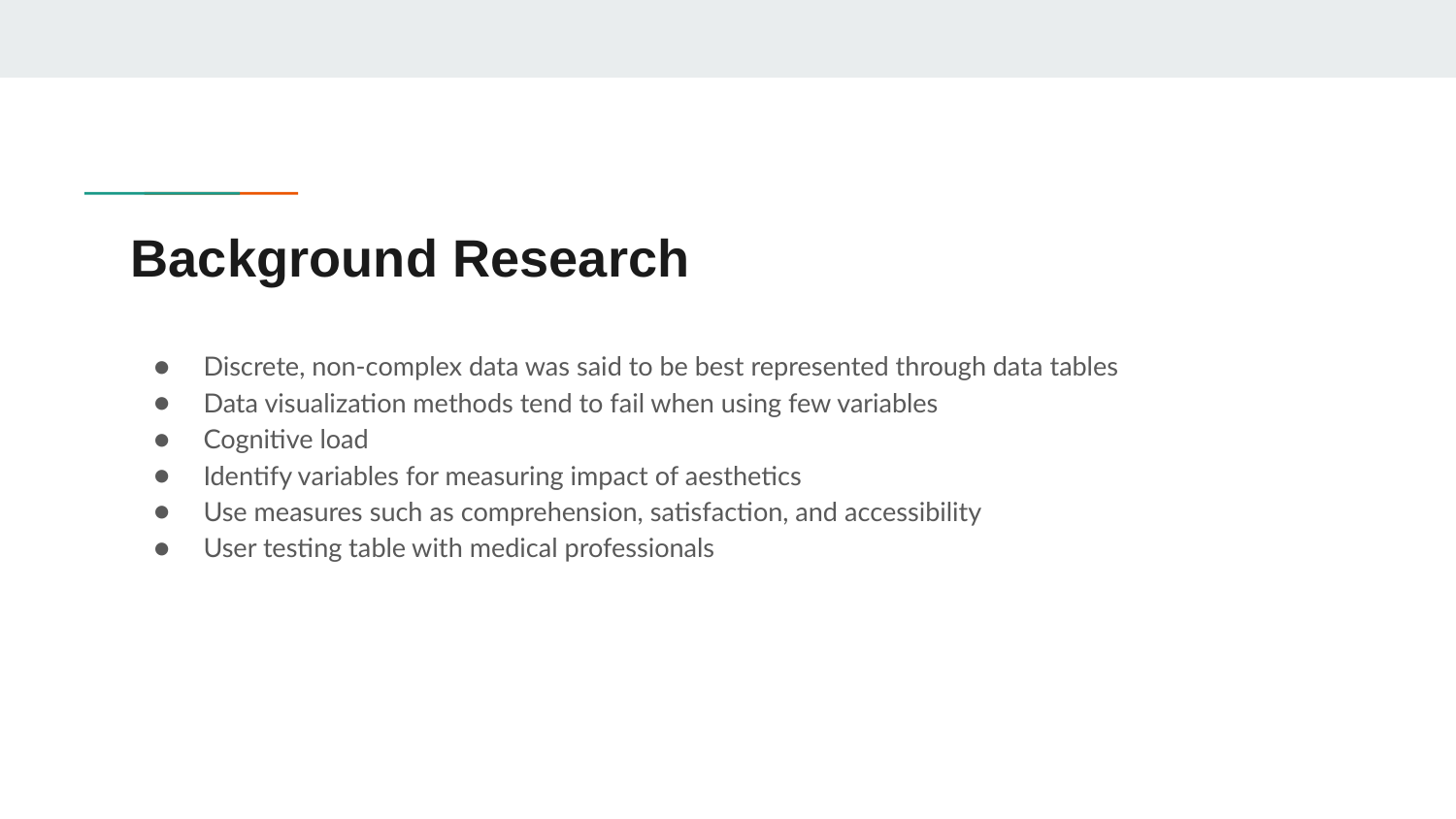

# Background Research
Discrete, non-complex data was said to be best represented through data tables
Data visualization methods tend to fail when using few variables
Cognitive load
Identify variables for measuring impact of aesthetics
Use measures such as comprehension, satisfaction, and accessibility
User testing table with medical professionals